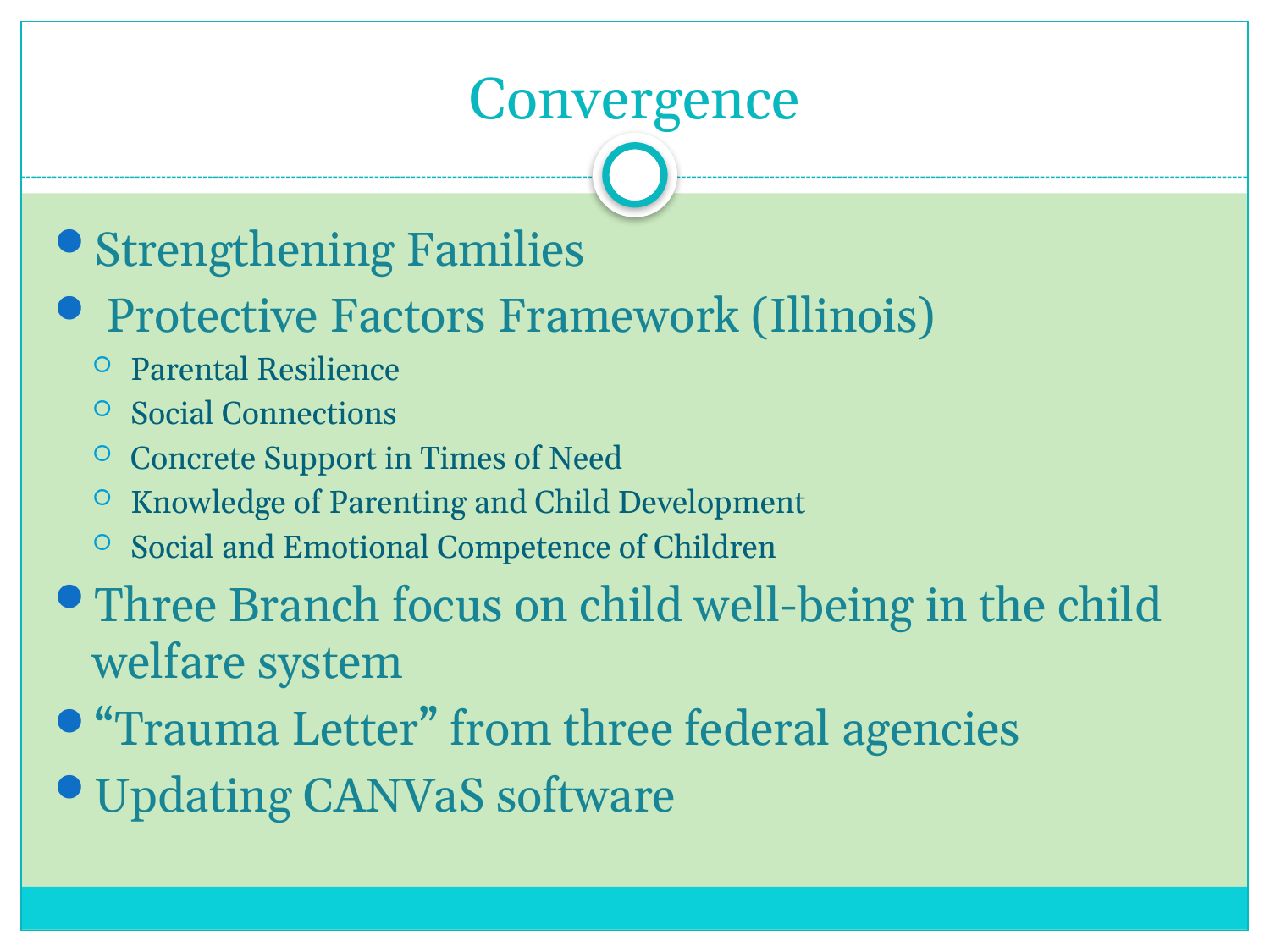

# Convergence
Strengthening Families
 Protective Factors Framework (Illinois)
Parental Resilience
Social Connections
Concrete Support in Times of Need
Knowledge of Parenting and Child Development
Social and Emotional Competence of Children
Three Branch focus on child well-being in the child welfare system
“Trauma Letter” from three federal agencies
Updating CANVaS software